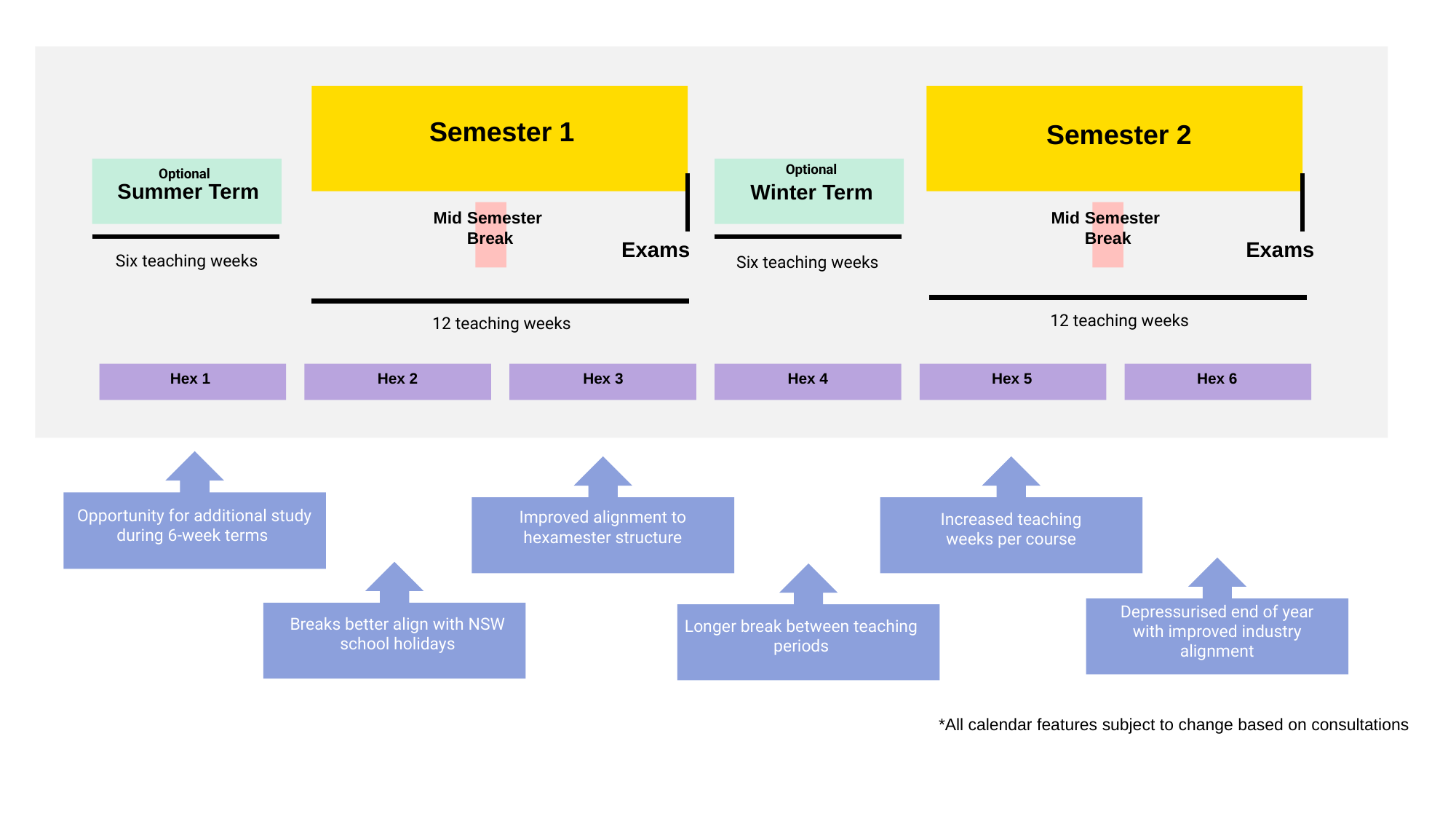

Semester 1
Semester 2
Optional

Optional
Summer Term
Winter Term
Mid Semester
Break
Mid Semester
Break

Exams
Exams
Six teaching weeks
Six teaching weeks
12 teaching weeks
12 teaching weeks
Hex 1
Hex 3
Hex 4
Hex 5
Hex 6
Hex 2

Opportunity for additional study during 6-week terms
Improved alignment to hexamester structure
Increased teaching weeks per course

Depressurised end of year with improved industry alignment
Breaks better align with NSW school holidays
Longer break between teaching periods
*All calendar features subject to change based on consultations